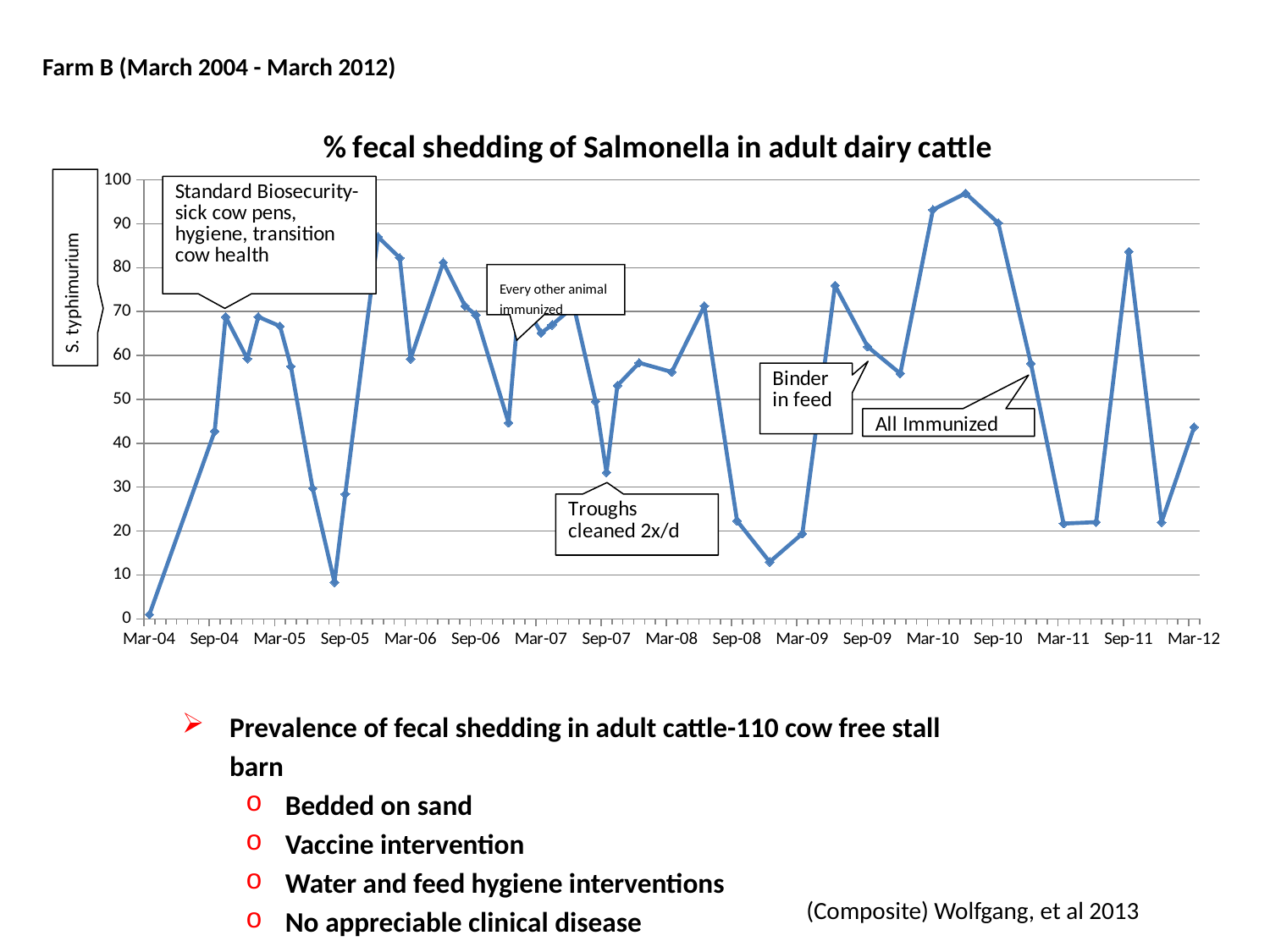

Farm B (March 2004 - March 2012)

### Chart: % fecal shedding of Salmonella in adult dairy cattle

| Category | % fecal shedding |
|---|---|
| 38068 | 0.9708737864077669 |
| 38243 | 42.72727272727276 |
| 38287 | 68.8073394495413 |
| 38336 | 59.259259259259245 |
| 38376 | 68.8073394495413 |
| 38425 | 66.66666666666666 |
| 38467 | 57.52212389380536 |
| 38509 | 29.729729729729698 |
| 38565 | 8.333333333333332 |
| 38622 | 28.431372549019606 |
| 38690 | 87.03703703703704 |
| 38749 | 82.24299065420563 |
| 38803 | 59.22330097087389 |
| 38873 | 81.18811881188095 |
| 38936 | 71.28712871287128 |
| 38985 | 69.23076923076921 |
| 39055 | 44.66019417475729 |
| 39111 | 73.63636363636361 |
| 39168 | 65.13761467889913 |
| 39202 | 66.96428571428572 |
| 39238 | 71.17117117117103 |
| 39300 | 49.53271028037392 |
| 39350 | 33.33333333333333 |
| 39384 | 53.153153153153156 |
| 39419 | 58.333333333333336 |
| 39538 | 56.25 |
| 39615 | 71.29629629629629 |
| 39720 | 22.330097087378643 |
| 39790 | 12.962962962962974 |
| 39902 | 19.38775510204083 |
| 39979 | 75.96153846153847 |
| 40085 | 62.0 |
| 40155 | 55.88235294117652 |
| 40259 | 93.20388349514576 |
| 40343 | 96.93877551020394 |
| 40448 | 90.19607843137256 |
| 40518 | 58.181818181818144 |
| 40617 | 21.698113207547145 |
| 40707 | 22.018348623853214 |
| 40812 | 83.67346938775505 |
| 40882 | 22.0 |
| 40973 | 43.689320388349515 |
S. typhimurium
Every other animal immunized

Prevalence of fecal shedding in adult cattle-110 cow free stall barn
Bedded on sand
Vaccine intervention
Water and feed hygiene interventions
No appreciable clinical disease

(Composite) Wolfgang, et al 2013